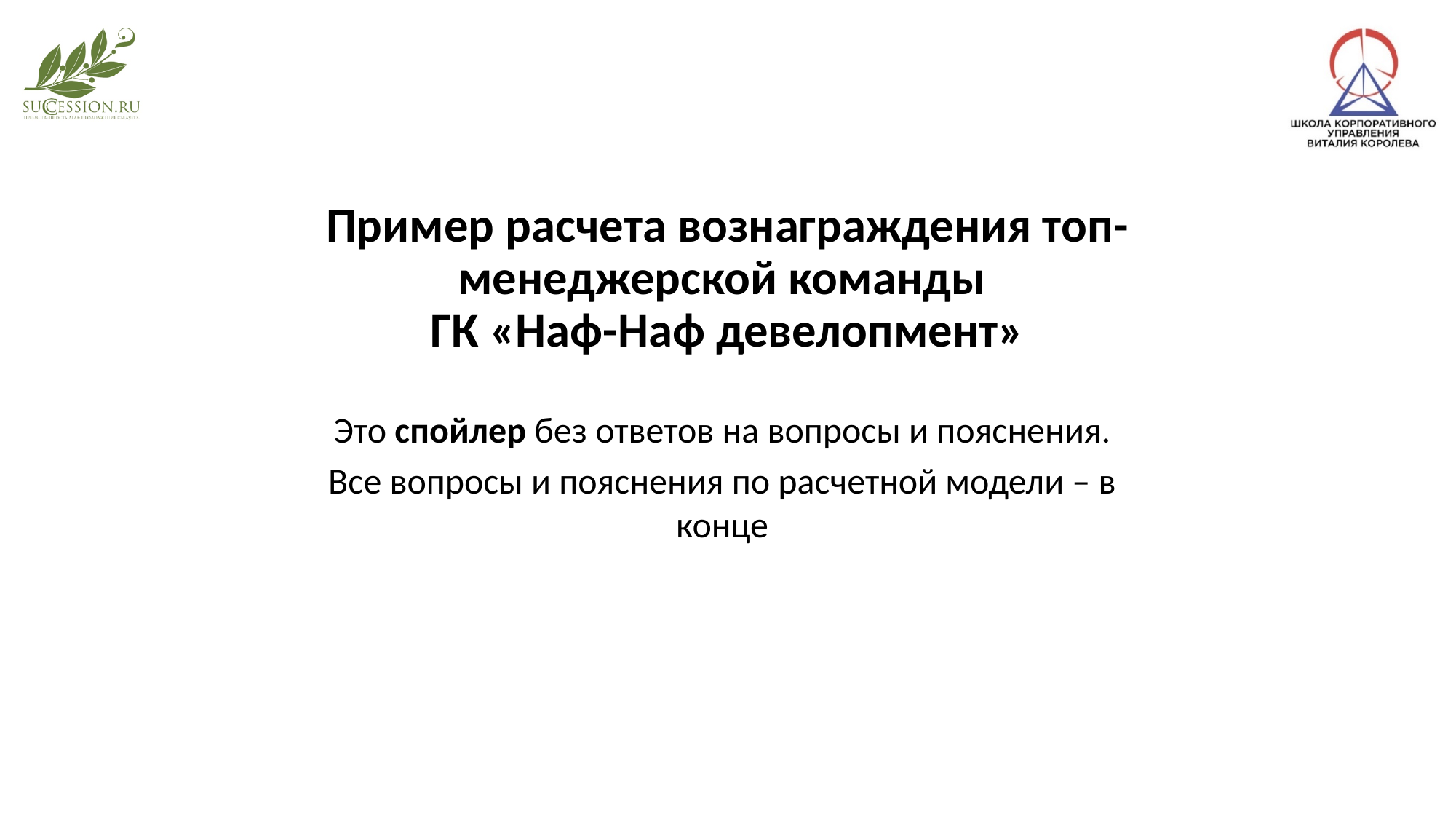

# Пример расчета вознаграждения топ-менеджерской команды ГК «Наф-Наф девелопмент»
Это спойлер без ответов на вопросы и пояснения.
Все вопросы и пояснения по расчетной модели – в конце